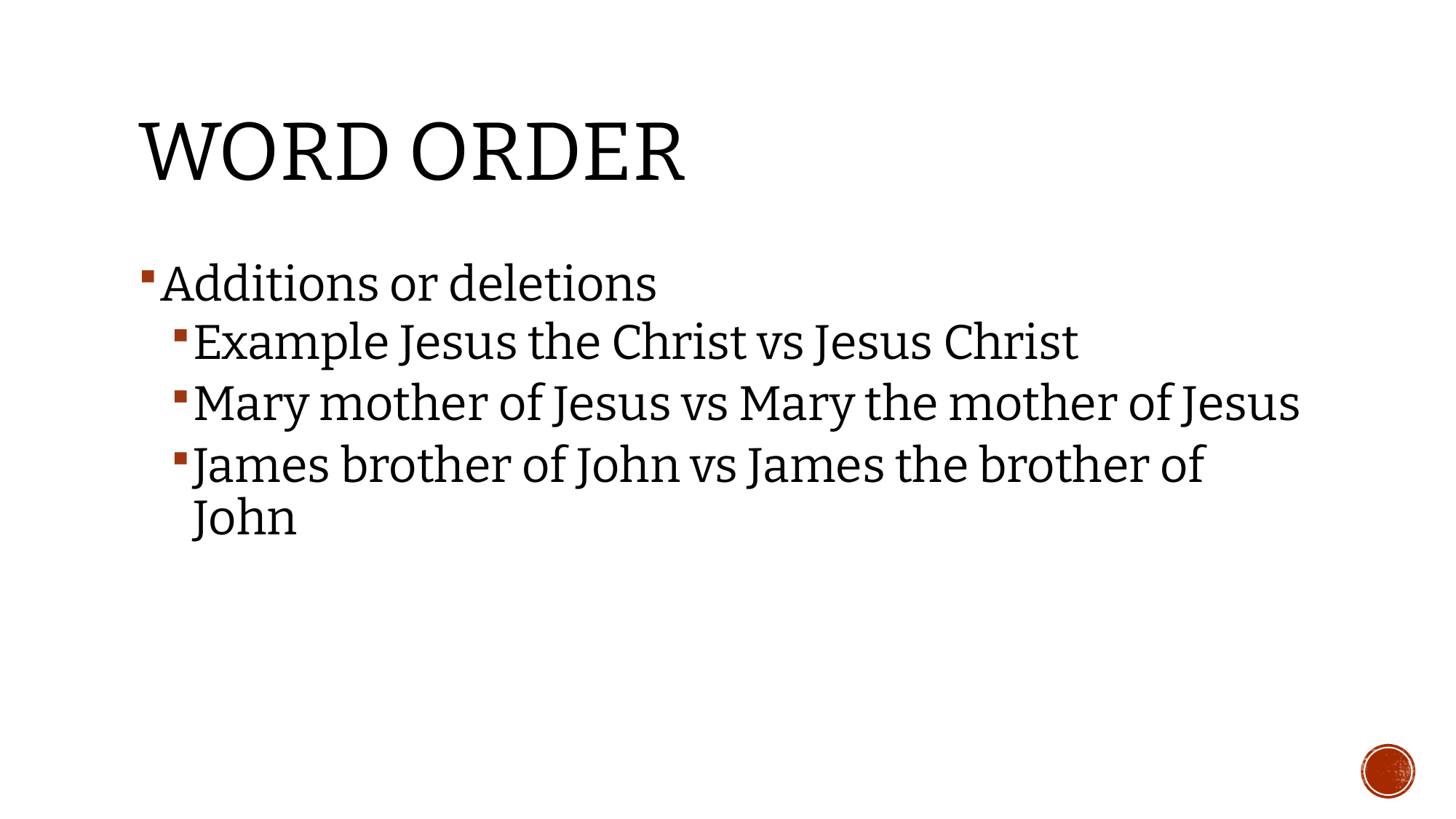

# Word order
Additions or deletions
Example Jesus the Christ vs Jesus Christ
Mary mother of Jesus vs Mary the mother of Jesus
James brother of John vs James the brother of John